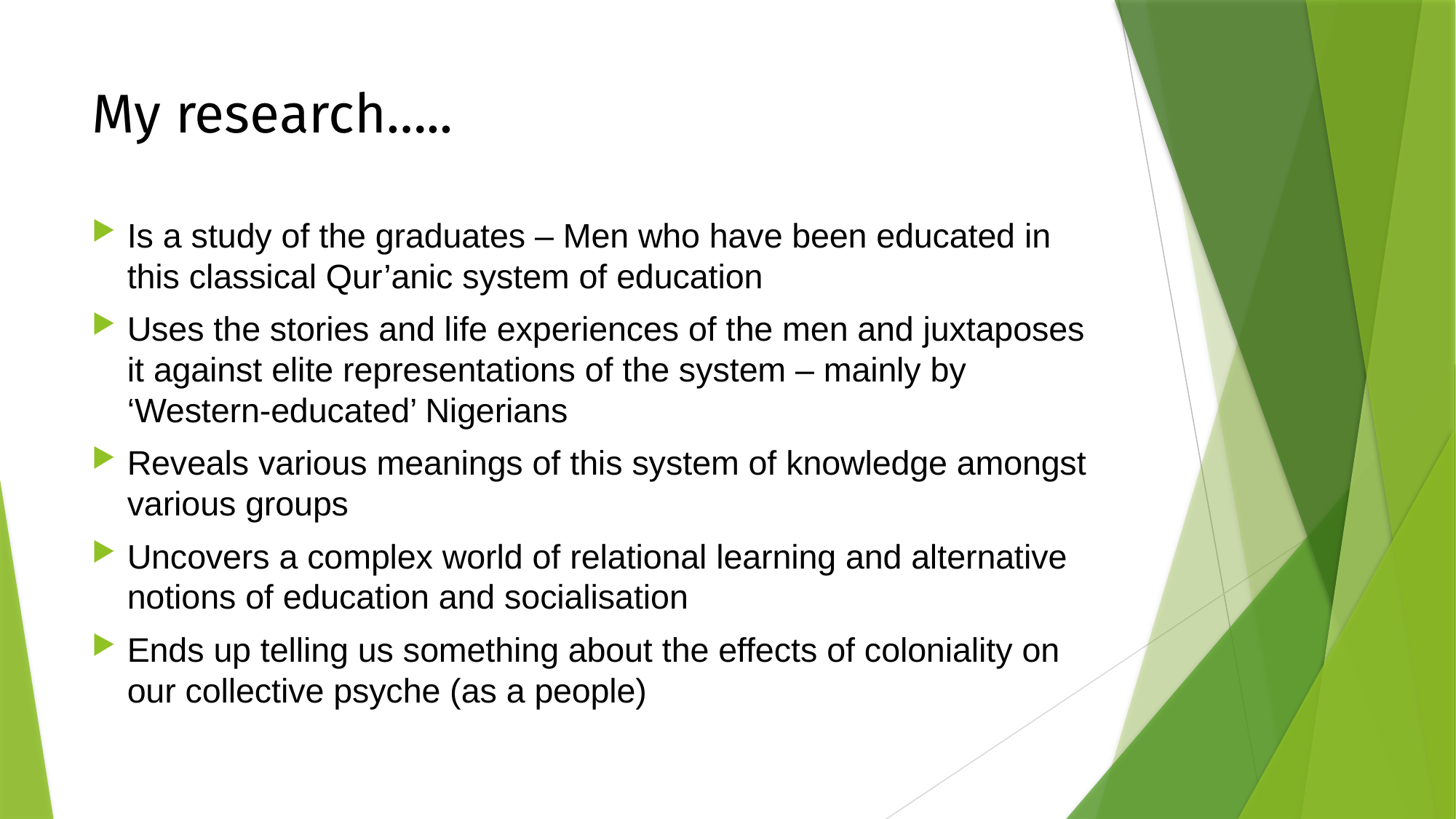

# My research…..
Is a study of the graduates – Men who have been educated in this classical Qur’anic system of education
Uses the stories and life experiences of the men and juxtaposes it against elite representations of the system – mainly by ‘Western-educated’ Nigerians
Reveals various meanings of this system of knowledge amongst various groups
Uncovers a complex world of relational learning and alternative notions of education and socialisation
Ends up telling us something about the effects of coloniality on our collective psyche (as a people)